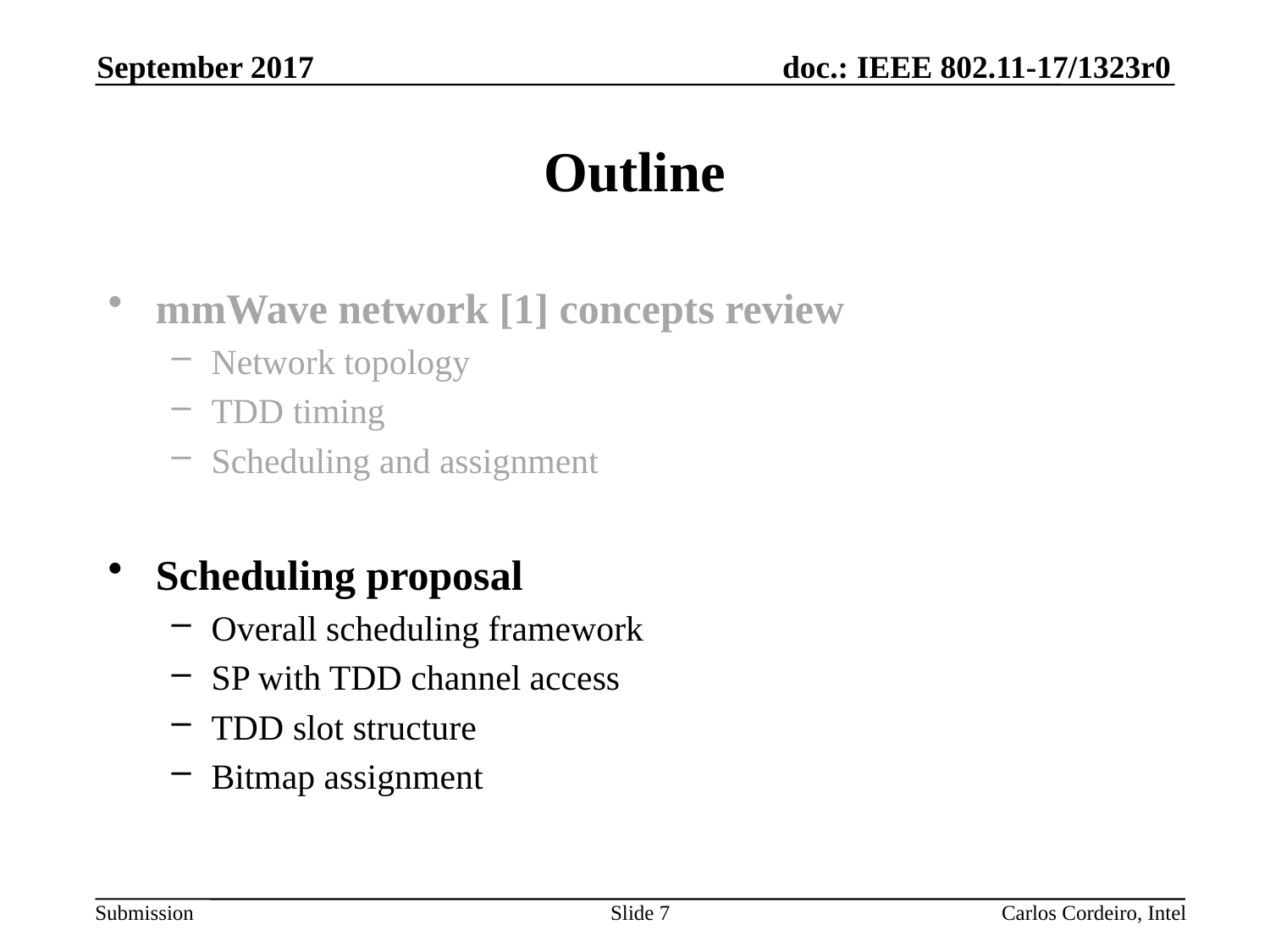

September 2017
# Outline
mmWave network [1] concepts review
Network topology
TDD timing
Scheduling and assignment

Scheduling proposal
Overall scheduling framework
SP with TDD channel access
TDD slot structure
Bitmap assignment

Slide 7
Carlos Cordeiro, Intel